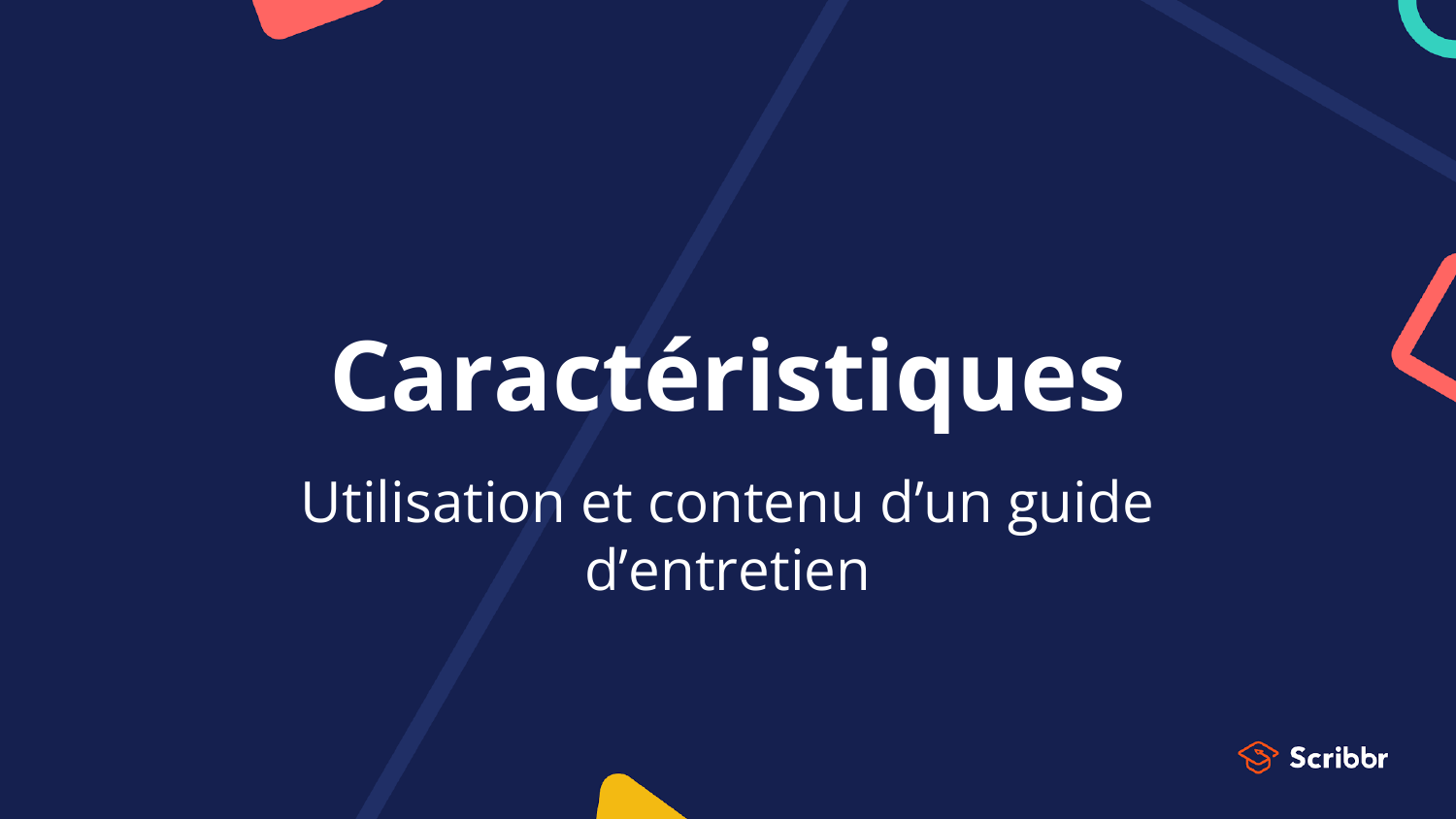

# Caractéristiques
Utilisation et contenu d’un guide d’entretien